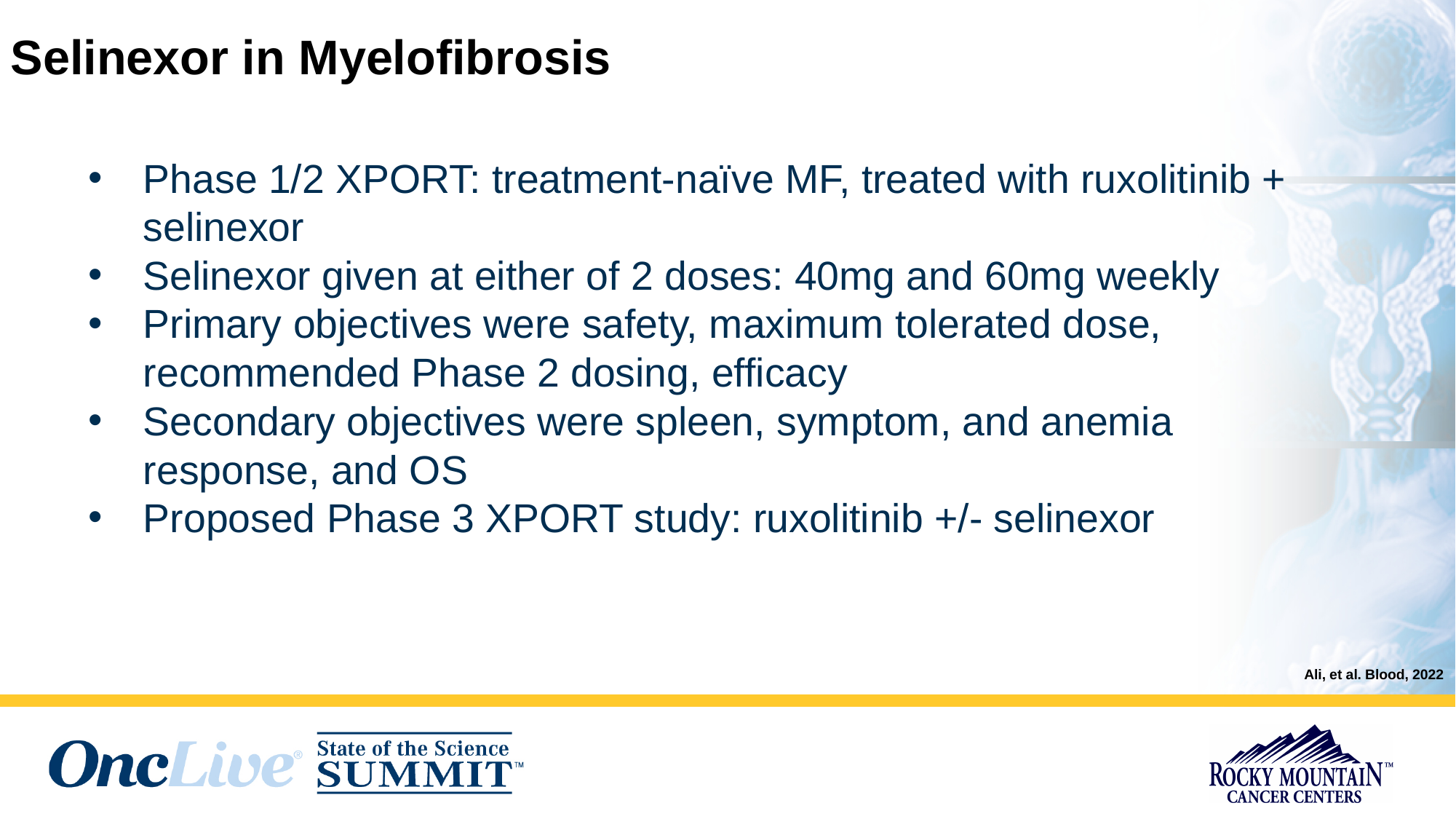

# Selinexor in Myelofibrosis

Phase 1/2 XPORT: treatment-naïve MF, treated with ruxolitinib + selinexor
Selinexor given at either of 2 doses: 40mg and 60mg weekly
Primary objectives were safety, maximum tolerated dose, recommended Phase 2 dosing, efficacy
Secondary objectives were spleen, symptom, and anemia response, and OS
Proposed Phase 3 XPORT study: ruxolitinib +/- selinexor
Ali, et al. Blood, 2022